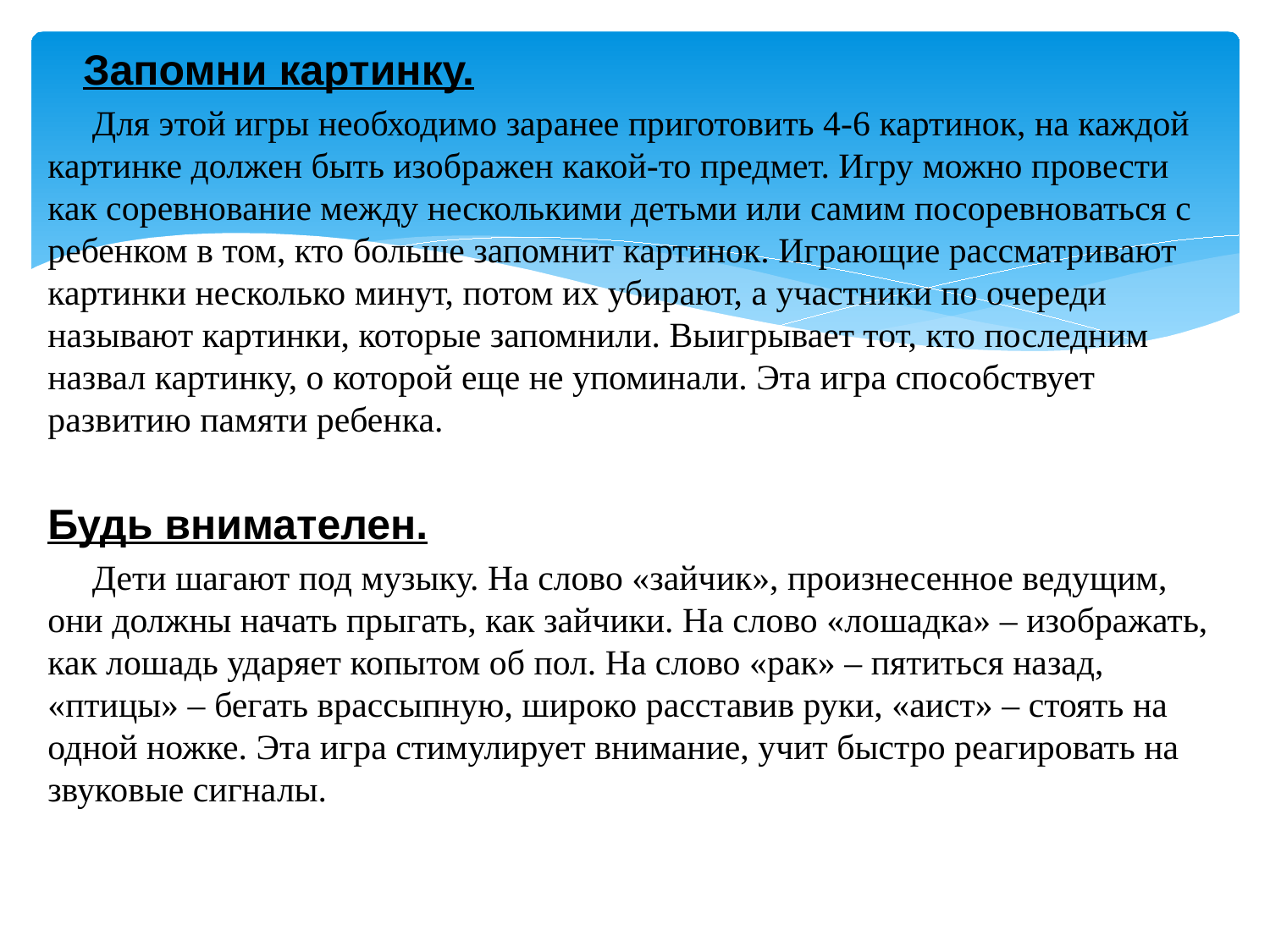

Запомни картинку.
     Для этой игры необходимо заранее приготовить 4-6 картинок, на каждой картинке должен быть изображен какой-то предмет. Игру можно провести как соревнование между несколькими детьми или самим посоревноваться с ребенком в том, кто больше запомнит картинок. Играющие рассматривают картинки несколько минут, потом их убирают, а участники по очереди называют картинки, которые запомнили. Выигрывает тот, кто последним назвал картинку, о которой еще не упоминали. Эта игра способствует развитию памяти ребенка.

Будь внимателен.
     Дети шагают под музыку. На слово «зайчик», произнесенное ведущим, они должны начать прыгать, как зайчики. На слово «лошадка» – изображать, как лошадь ударяет копытом об пол. На слово «рак» – пятиться назад, «птицы» – бегать врассыпную, широко расставив руки, «аист» – стоять на одной ножке. Эта игра стимулирует внимание, учит быстро реагировать на звуковые сигналы.